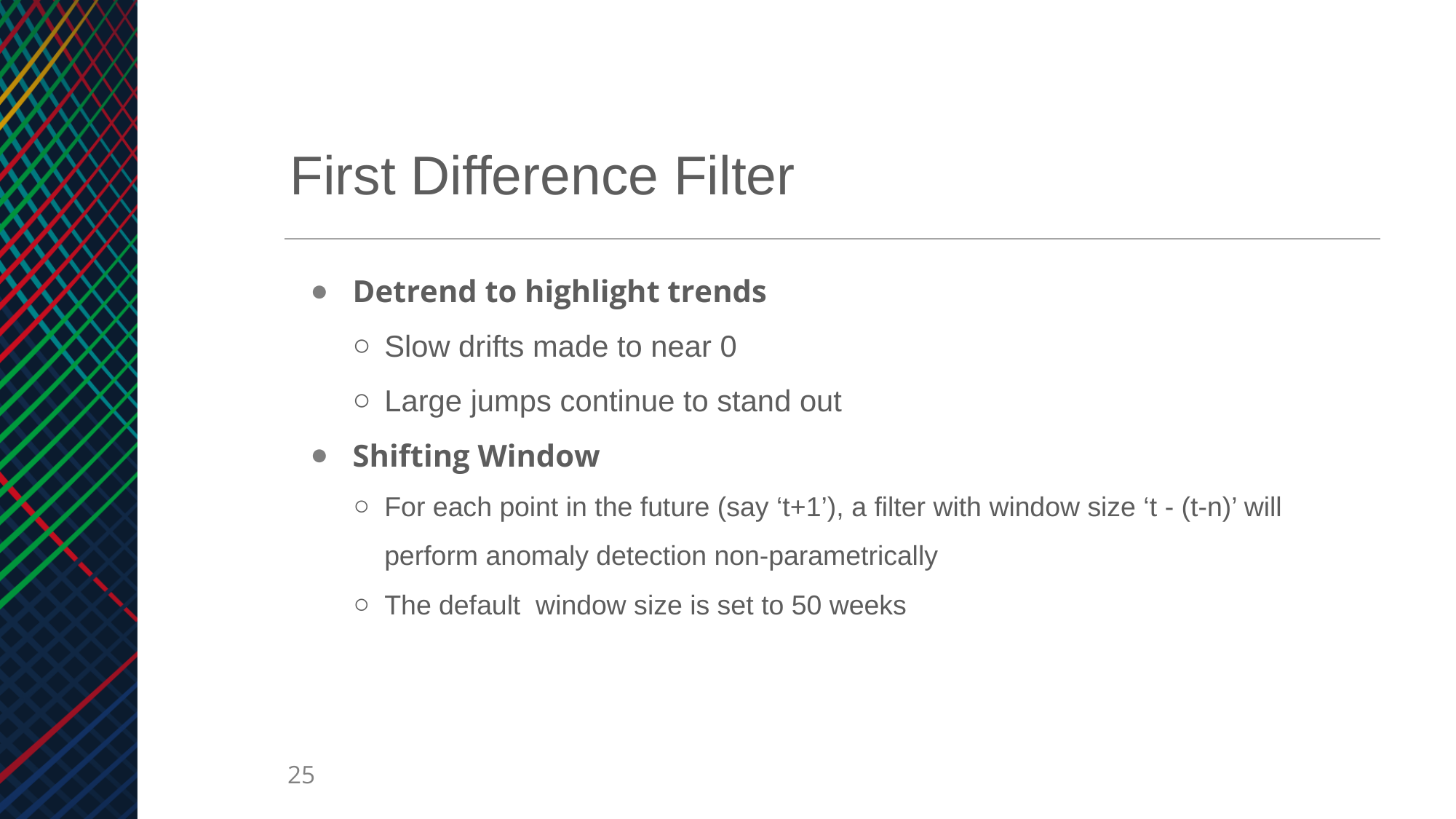

First Difference Filter
Detrend to highlight trends
Slow drifts made to near 0
Large jumps continue to stand out
Shifting Window
For each point in the future (say ‘t+1’), a filter with window size ‘t - (t-n)’ will perform anomaly detection non-parametrically
The default  window size is set to 50 weeks
25